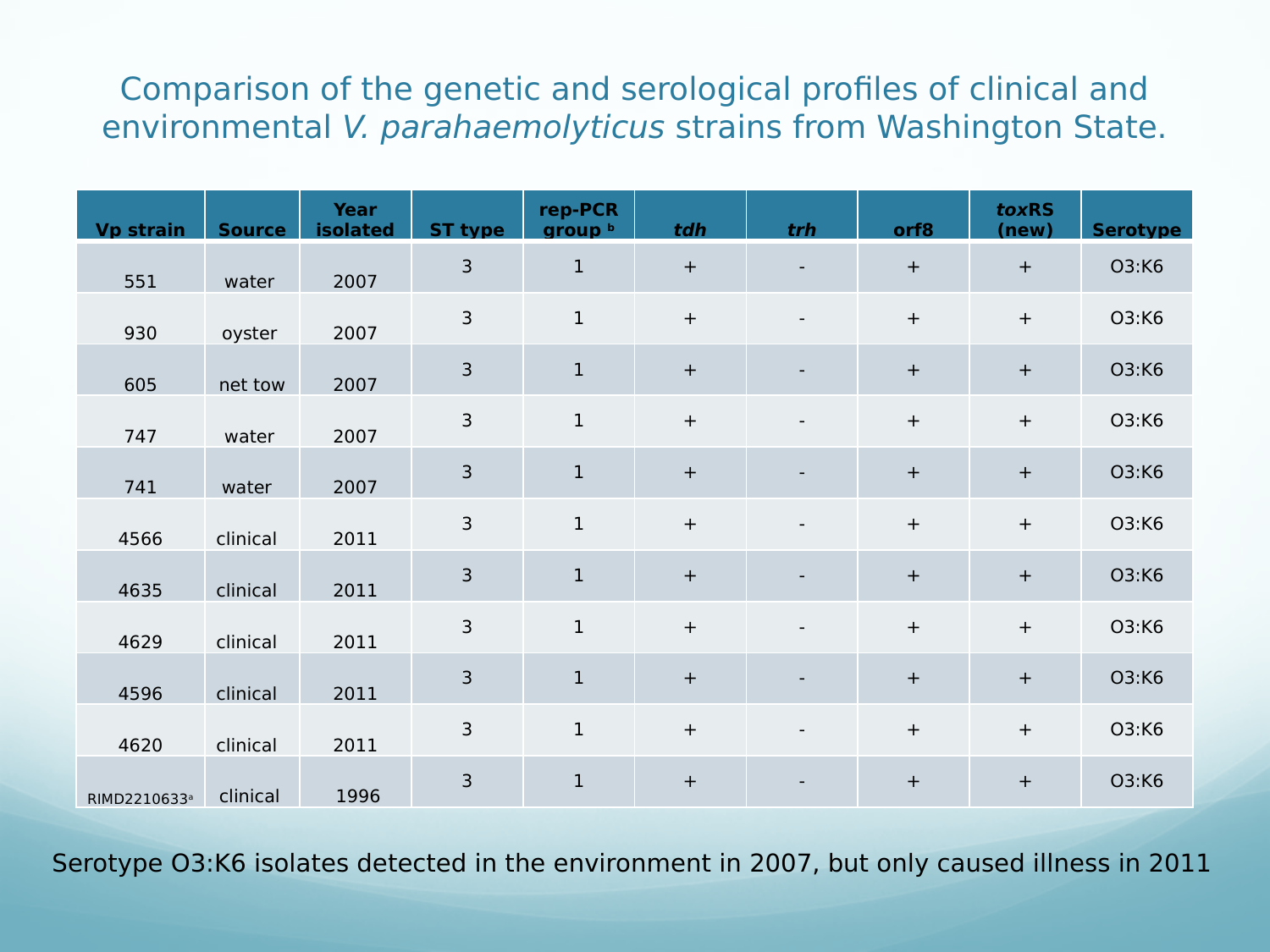

# Comparison of the genetic and serological profiles of clinical and environmental V. parahaemolyticus strains from Washington State.
| Vp strain | Source | Year isolated | ST type | rep-PCR group b | tdh | trh | orf8 | toxRS (new) | Serotype |
| --- | --- | --- | --- | --- | --- | --- | --- | --- | --- |
| 551 | water | 2007 | 3 | 1 | + | - | + | + | O3:K6 |
| 930 | oyster | 2007 | 3 | 1 | + | - | + | + | O3:K6 |
| 605 | net tow | 2007 | 3 | 1 | + | - | + | + | O3:K6 |
| 747 | water | 2007 | 3 | 1 | + | - | + | + | O3:K6 |
| 741 | water | 2007 | 3 | 1 | + | - | + | + | O3:K6 |
| 4566 | clinical | 2011 | 3 | 1 | + | - | + | + | O3:K6 |
| 4635 | clinical | 2011 | 3 | 1 | + | - | + | + | O3:K6 |
| 4629 | clinical | 2011 | 3 | 1 | + | - | + | + | O3:K6 |
| 4596 | clinical | 2011 | 3 | 1 | + | - | + | + | O3:K6 |
| 4620 | clinical | 2011 | 3 | 1 | + | - | + | + | O3:K6 |
| RIMD2210633a | clinical | 1996 | 3 | 1 | + | - | + | + | O3:K6 |
Serotype O3:K6 isolates detected in the environment in 2007, but only caused illness in 2011